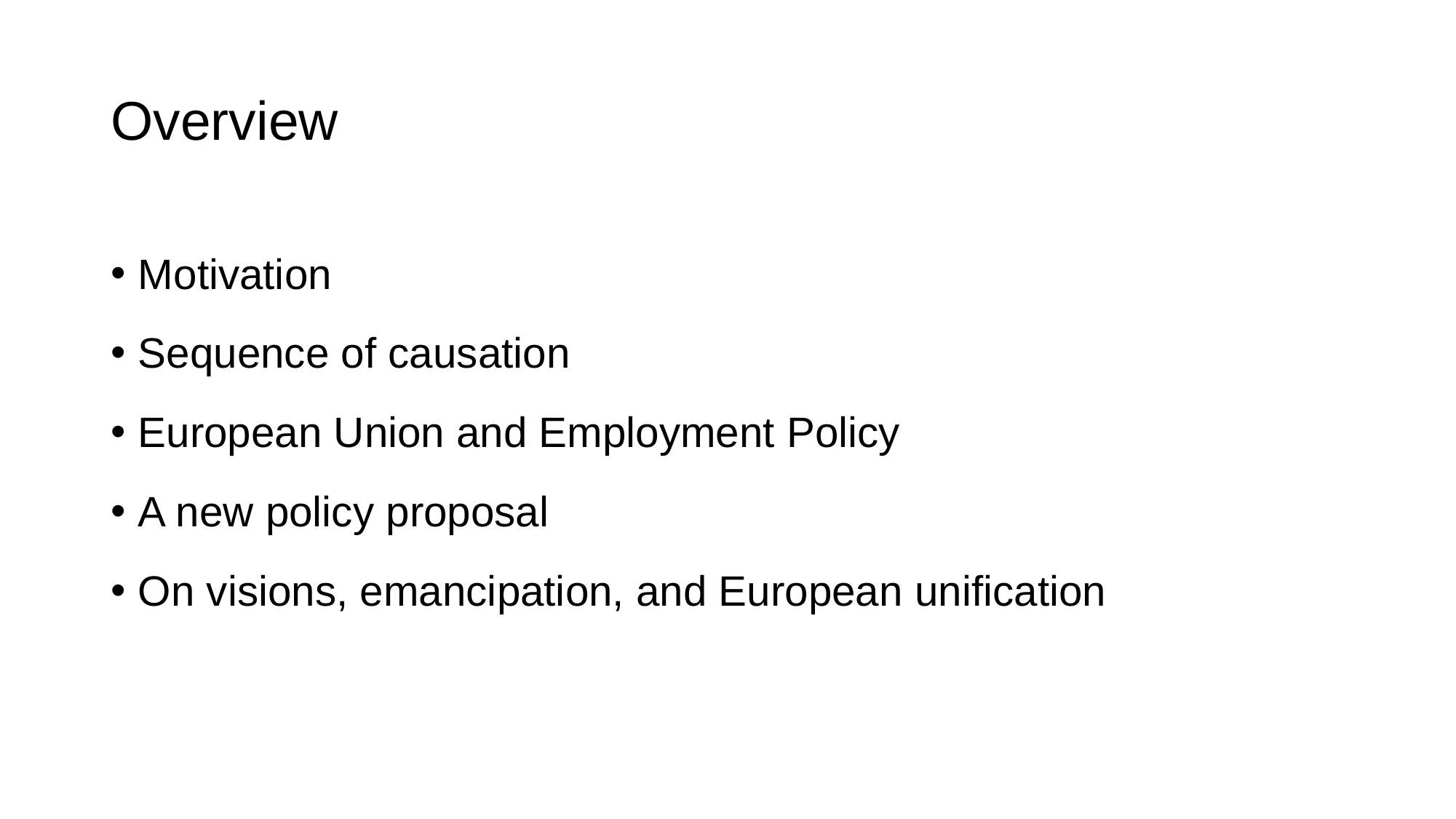

# Overview
Motivation
Sequence of causation
European Union and Employment Policy
A new policy proposal
On visions, emancipation, and European unification